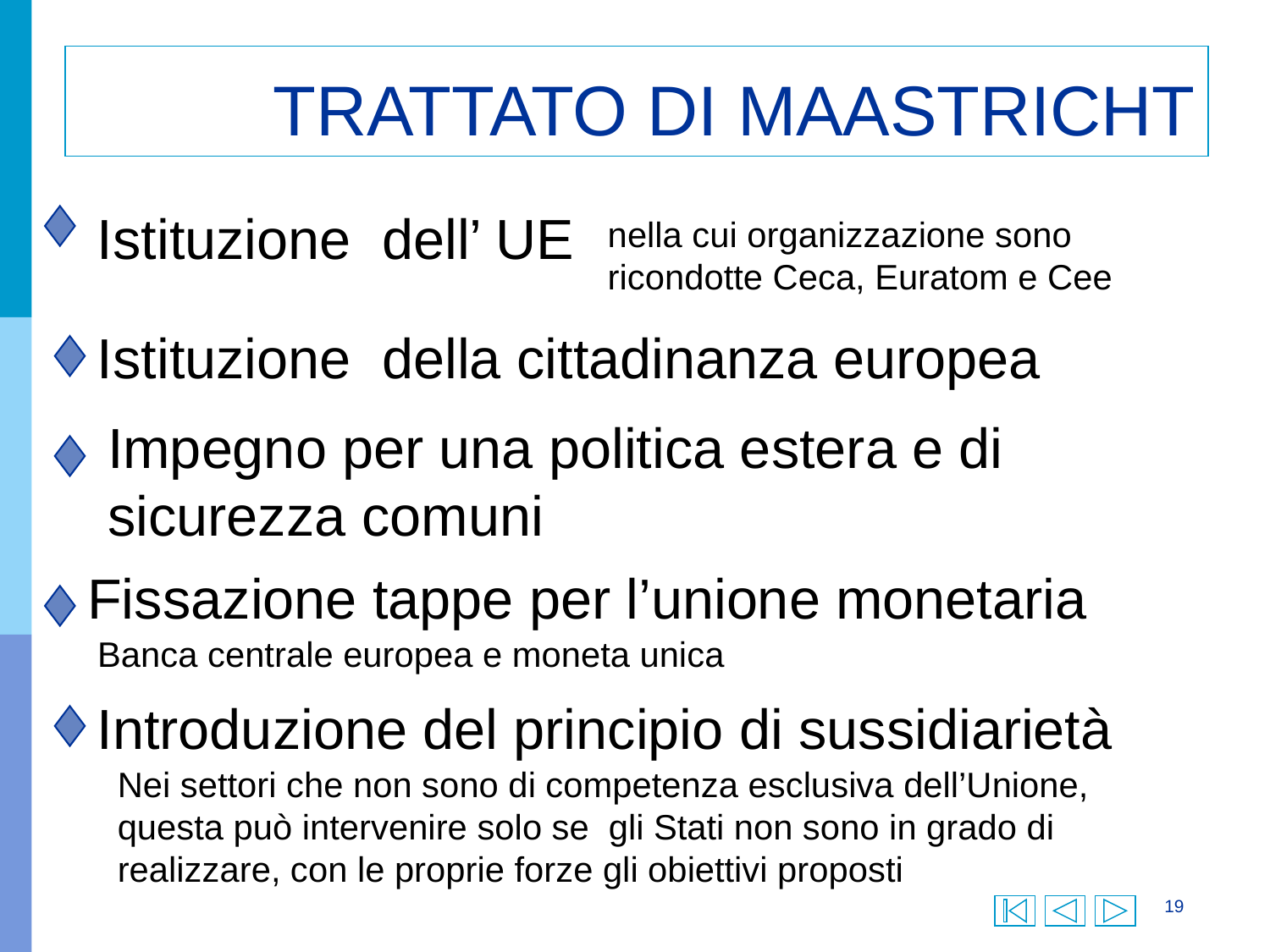

# TRATTATO DI MAASTRICHT
Istituzione  dell’ UE

nella cui organizzazione sono ricondotte Ceca, Euratom e Cee
Istituzione  della cittadinanza europea

Impegno per una politica estera e di sicurezza comuni

Fissazione tappe per l’unione monetaria

Banca centrale europea e moneta unica
Introduzione del principio di sussidiarietà

Nei settori che non sono di competenza esclusiva dell’Unione, questa può intervenire solo se  gli Stati non sono in grado di realizzare, con le proprie forze gli obiettivi proposti
19